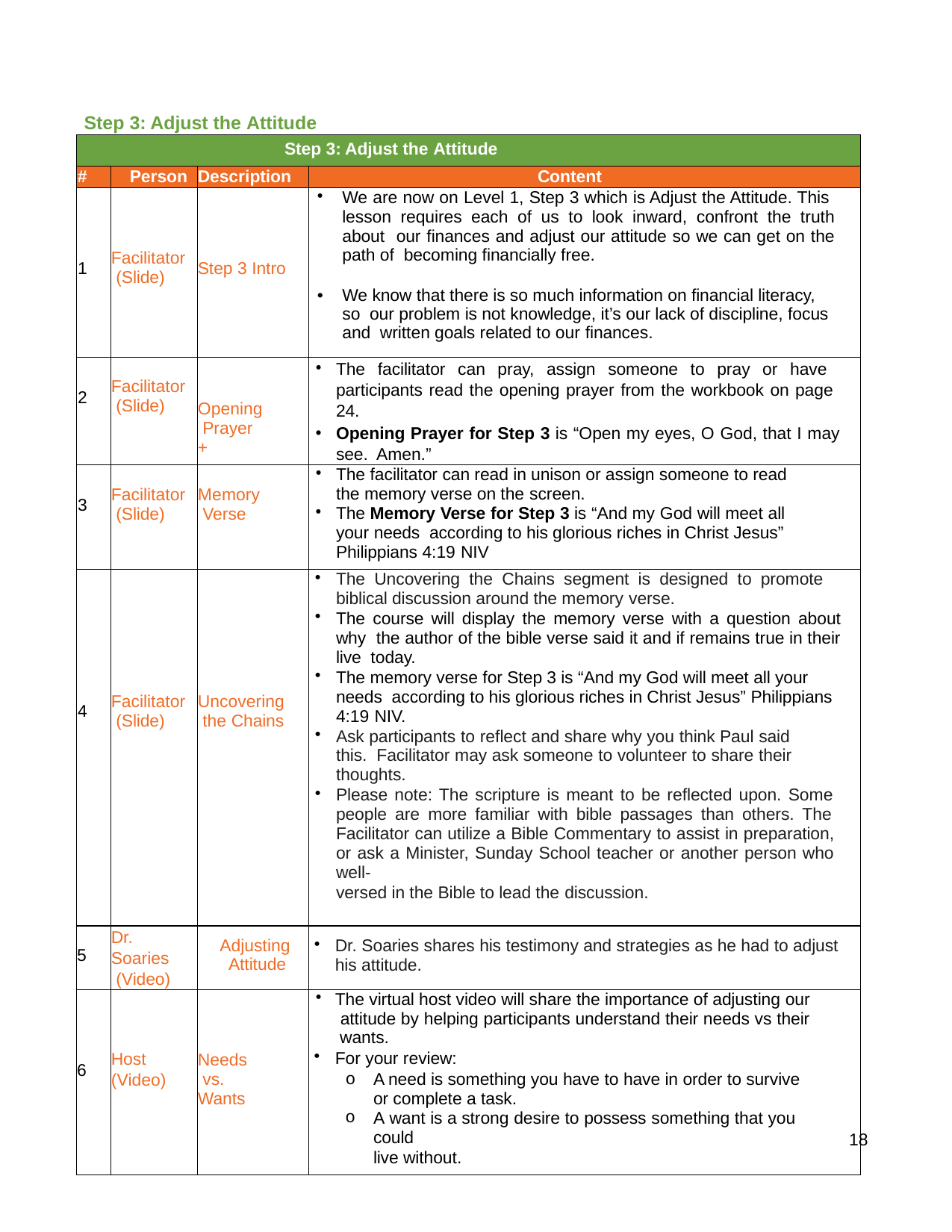

Step 3: Adjust the Attitude
| Step 3: Adjust the Attitude |  |  |  |
| --- | --- | --- | --- |
| # | Person | Description | Content |
| 1 | Facilitator (Slide) | Step 3 Intro | We are now on Level 1, Step 3 which is Adjust the Attitude. This lesson requires each of us to look inward, confront the truth about our finances and adjust our attitude so we can get on the path of becoming financially free. We know that there is so much information on financial literacy, so our problem is not knowledge, it’s our lack of discipline, focus and written goals related to our finances. |
| 2 | Facilitator (Slide) | Opening Prayer + | The facilitator can pray, assign someone to pray or have participants read the opening prayer from the workbook on page 24. Opening Prayer for Step 3 is “Open my eyes, O God, that I may see. Amen.” |
| 3 | Facilitator (Slide) | Memory Verse | The facilitator can read in unison or assign someone to read the memory verse on the screen. The Memory Verse for Step 3 is “And my God will meet all your needs according to his glorious riches in Christ Jesus” Philippians 4:19 NIV |
| 4 | Facilitator (Slide) | Uncovering the Chains | The Uncovering the Chains segment is designed to promote biblical discussion around the memory verse. The course will display the memory verse with a question about why the author of the bible verse said it and if remains true in their live today. The memory verse for Step 3 is “And my God will meet all your needs according to his glorious riches in Christ Jesus” Philippians 4:19 NIV. Ask participants to reflect and share why you think Paul said this. Facilitator may ask someone to volunteer to share their thoughts. Please note: The scripture is meant to be reflected upon. Some people are more familiar with bible passages than others. The Facilitator can utilize a Bible Commentary to assist in preparation, or ask a Minister, Sunday School teacher or another person who well- versed in the Bible to lead the discussion. |
| 5 | Dr. Soaries (Video) | Adjusting Attitude | Dr. Soaries shares his testimony and strategies as he had to adjust his attitude. |
| 6 | Host (Video) | Needs vs. Wants | The virtual host video will share the importance of adjusting our attitude by helping participants understand their needs vs their wants. For your review: A need is something you have to have in order to survive or complete a task. A want is a strong desire to possess something that you could live without. |
18